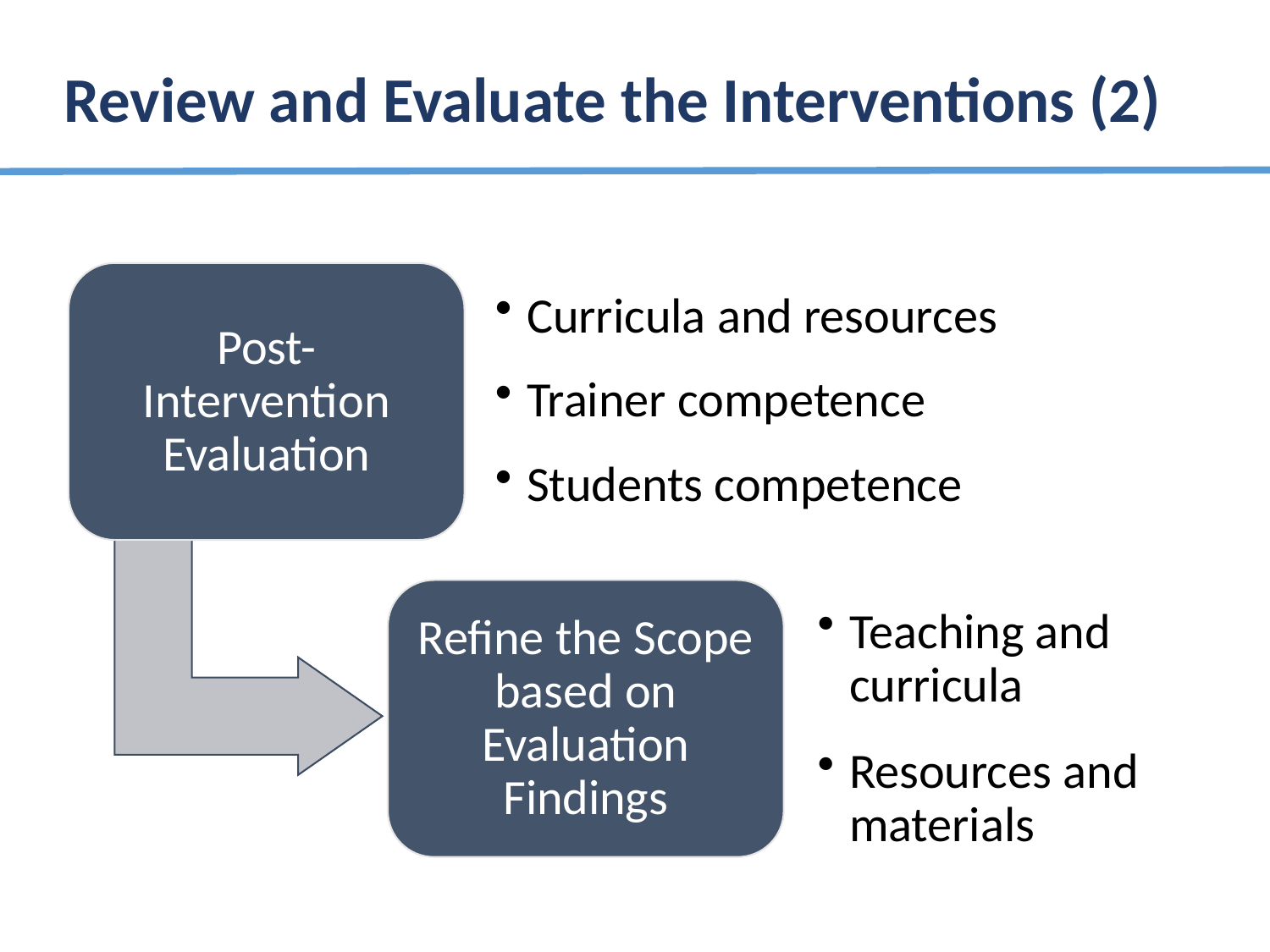

# Review and Evaluate the Interventions (2)

Post-Intervention Evaluation
Curricula and resources

Trainer competence

Students competence

Refine the Scope based on Evaluation Findings
Teaching and curricula

Resources and materials